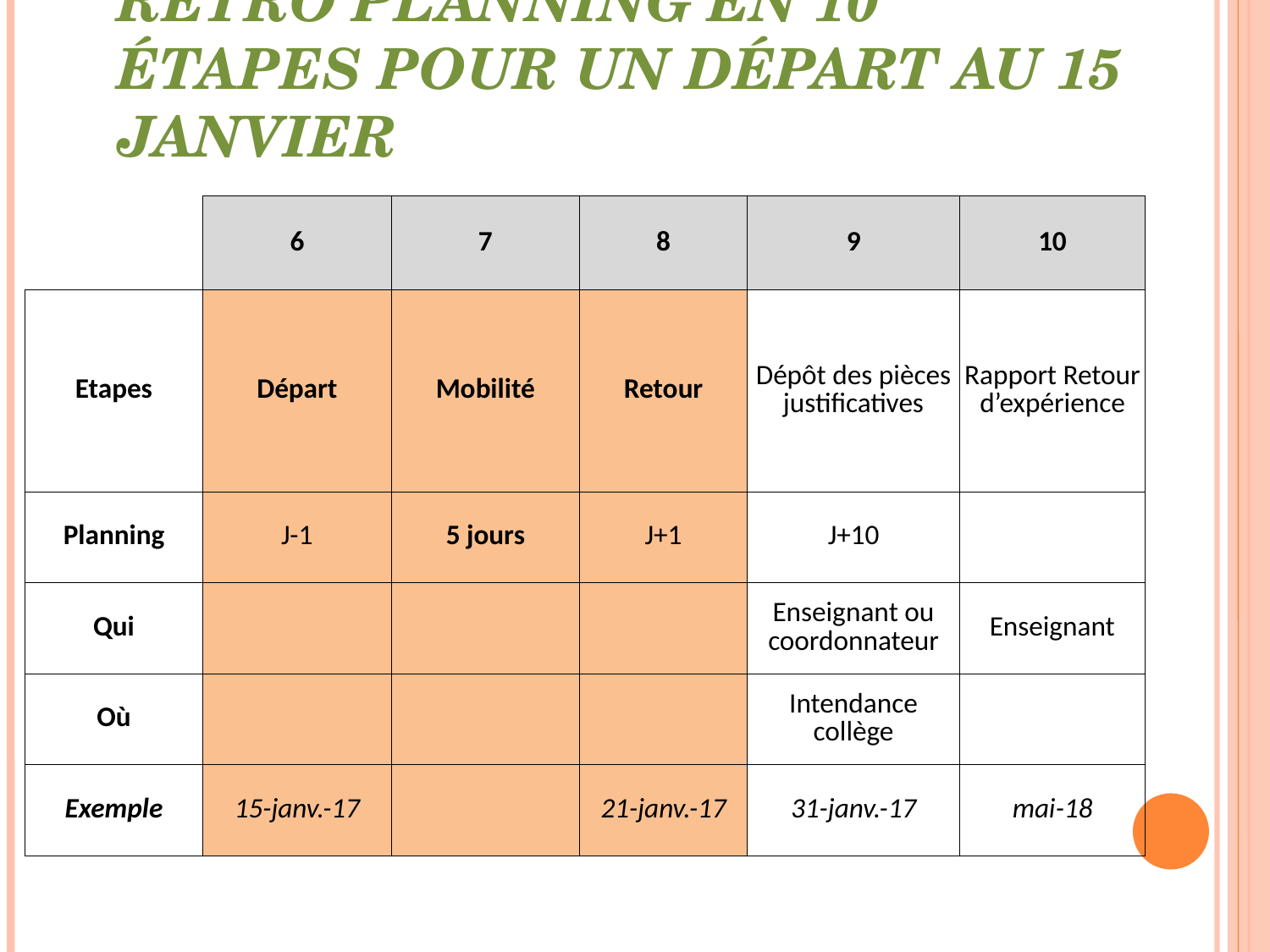

# Rétro planning en 10 étapes pour un départ au 15 janvier
|  | 6 | 7 | 8 | 9 | 10 |
| --- | --- | --- | --- | --- | --- |
| Etapes | Départ | Mobilité | Retour | Dépôt des pièces justificatives | Rapport Retour d’expérience |
| Planning | J-1 | 5 jours | J+1 | J+10 |  |
| Qui |  |  |  | Enseignant ou coordonnateur | Enseignant |
| Où |  |  |  | Intendance collège |  |
| Exemple | 15-janv.-17 |  | 21-janv.-17 | 31-janv.-17 | mai-18 |